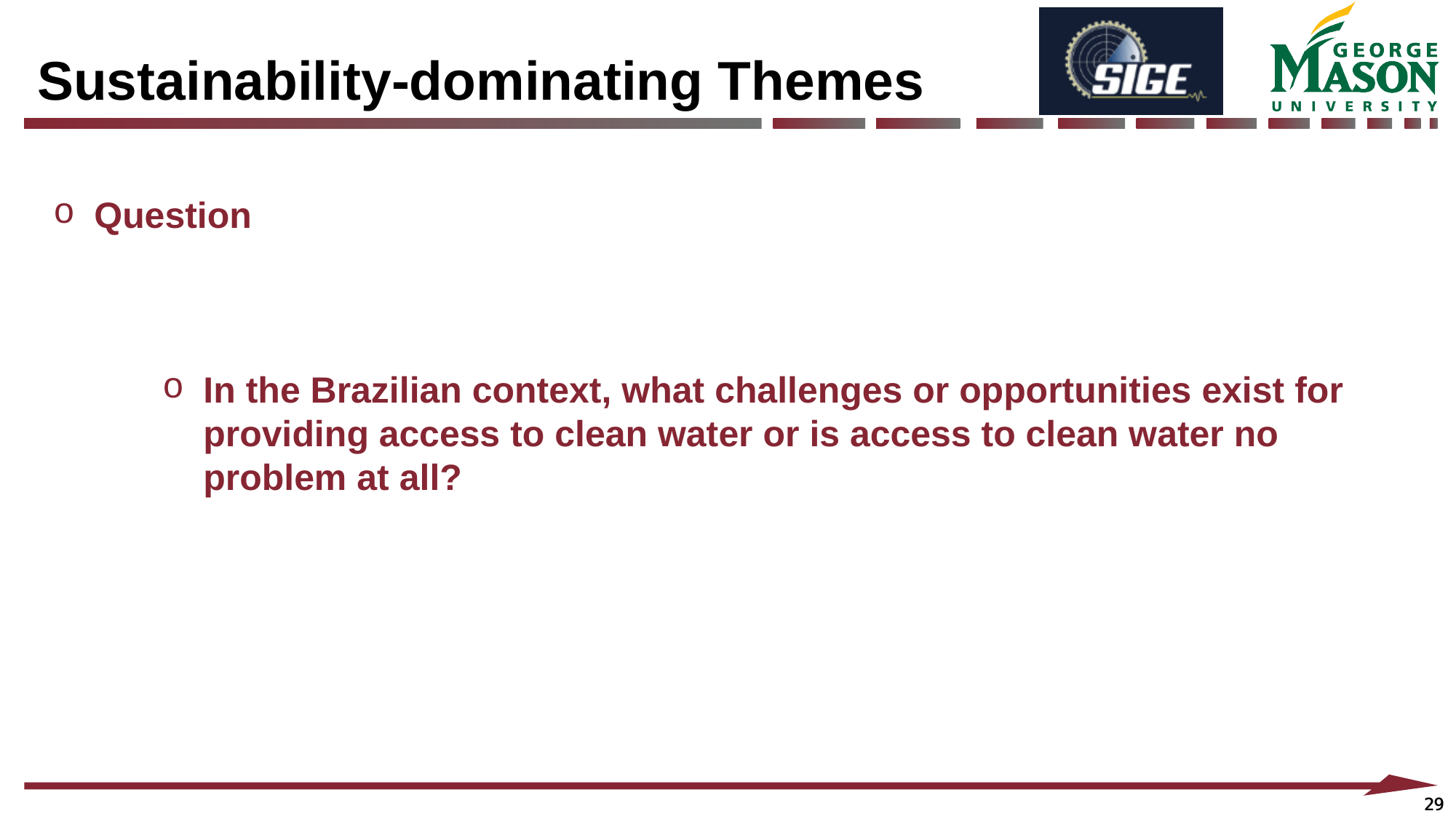

Sustainability-dominating Themes
Question

In the Brazilian context, what challenges or opportunities exist for providing access to clean water or is access to clean water no problem at all?